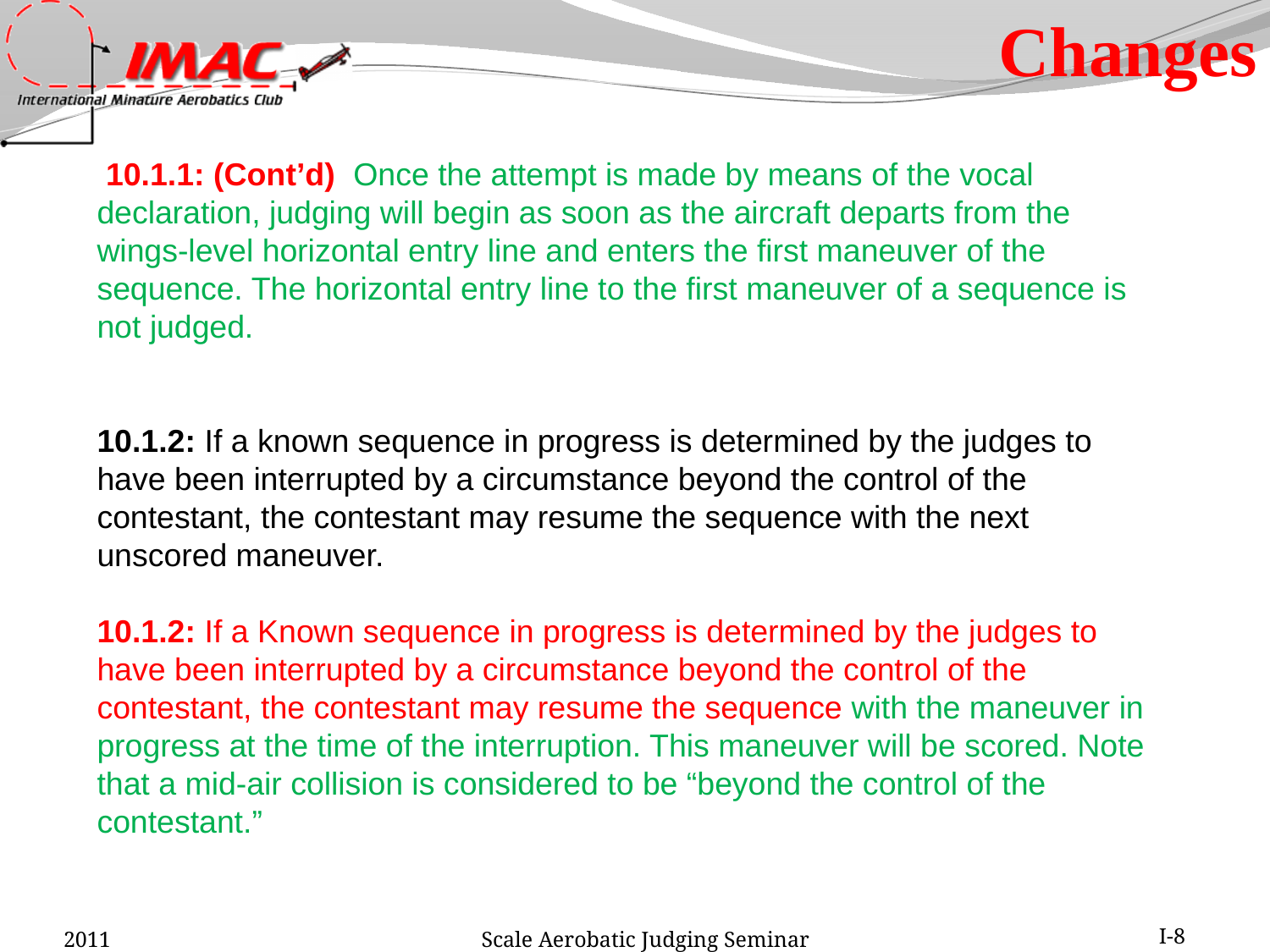

Changes
 10.1.1: (Cont’d)  Once the attempt is made by means of the vocal declaration, judging will begin as soon as the aircraft departs from the wings-level horizontal entry line and enters the first maneuver of the sequence. The horizontal entry line to the first maneuver of a sequence is not judged.

10.1.2: If a known sequence in progress is determined by the judges to have been interrupted by a circumstance beyond the control of the contestant, the contestant may resume the sequence with the next unscored maneuver.

10.1.2: If a Known sequence in progress is determined by the judges to have been interrupted by a circumstance beyond the control of the contestant, the contestant may resume the sequence with the maneuver in progress at the time of the interruption. This maneuver will be scored. Note that a mid-air collision is considered to be “beyond the control of the contestant.”

2011
Scale Aerobatic Judging Seminar
I-8